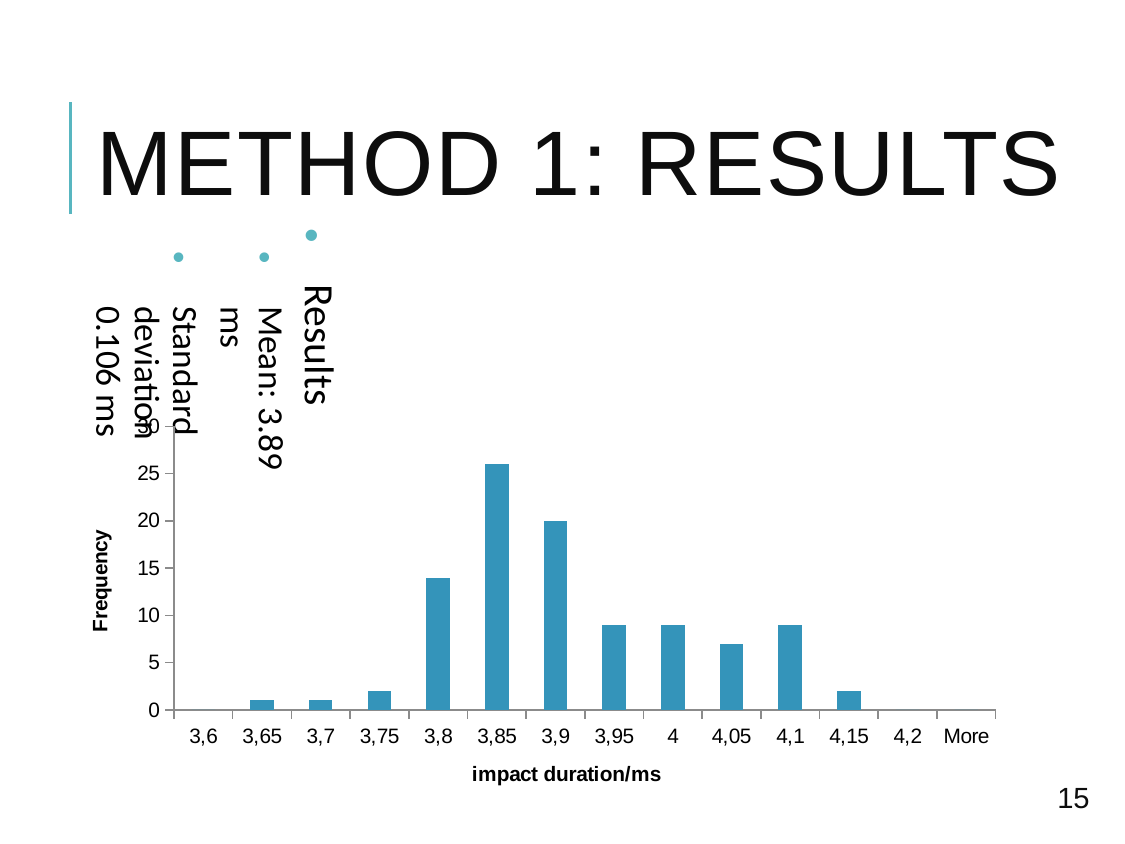

# Method 1: results
Results
Mean: 3.89 ms
Standard deviation 0.106 ms

### Chart

| Category |  |
|---|---|
| 3,6 | 0.0 |
| 3,65 | 1.0 |
| 3,7 | 1.0 |
| 3,75 | 2.0 |
| 3,8 | 14.0 |
| 3,85 | 26.0 |
| 3,9 | 20.0 |
| 3,95 | 9.0 |
| 4 | 9.0 |
| 4,05 | 7.0 |
| 4,1 | 9.0 |
| 4,15 | 2.0 |
| 4,2 | 0.0 |
| More | 0.0 |
15